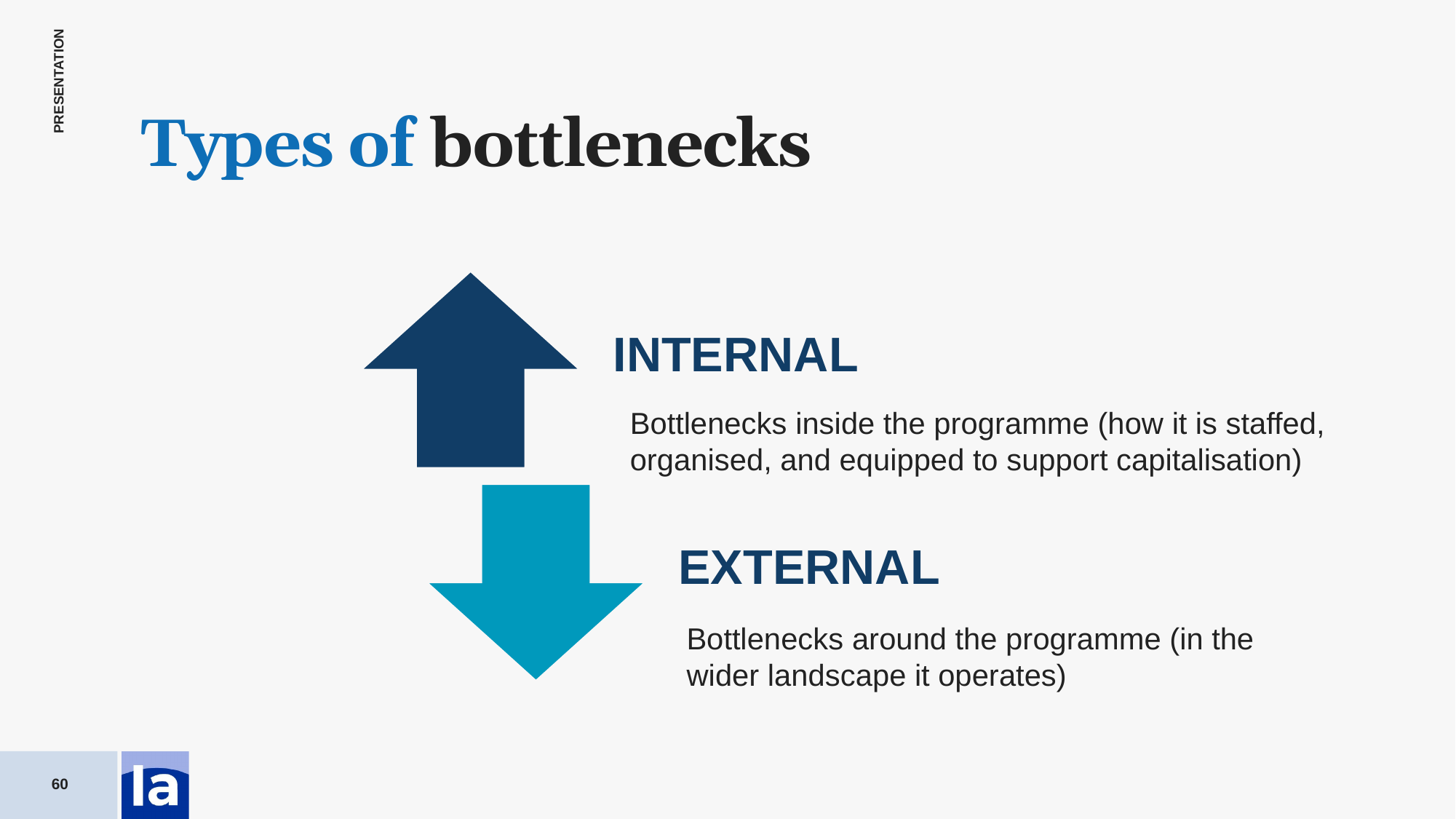

Types of bottlenecks
INTERNAL
EXTERNAL
Bottlenecks inside the programme (how it is staffed, organised, and equipped to support capitalisation)
Bottlenecks around the programme (in the wider landscape it operates)